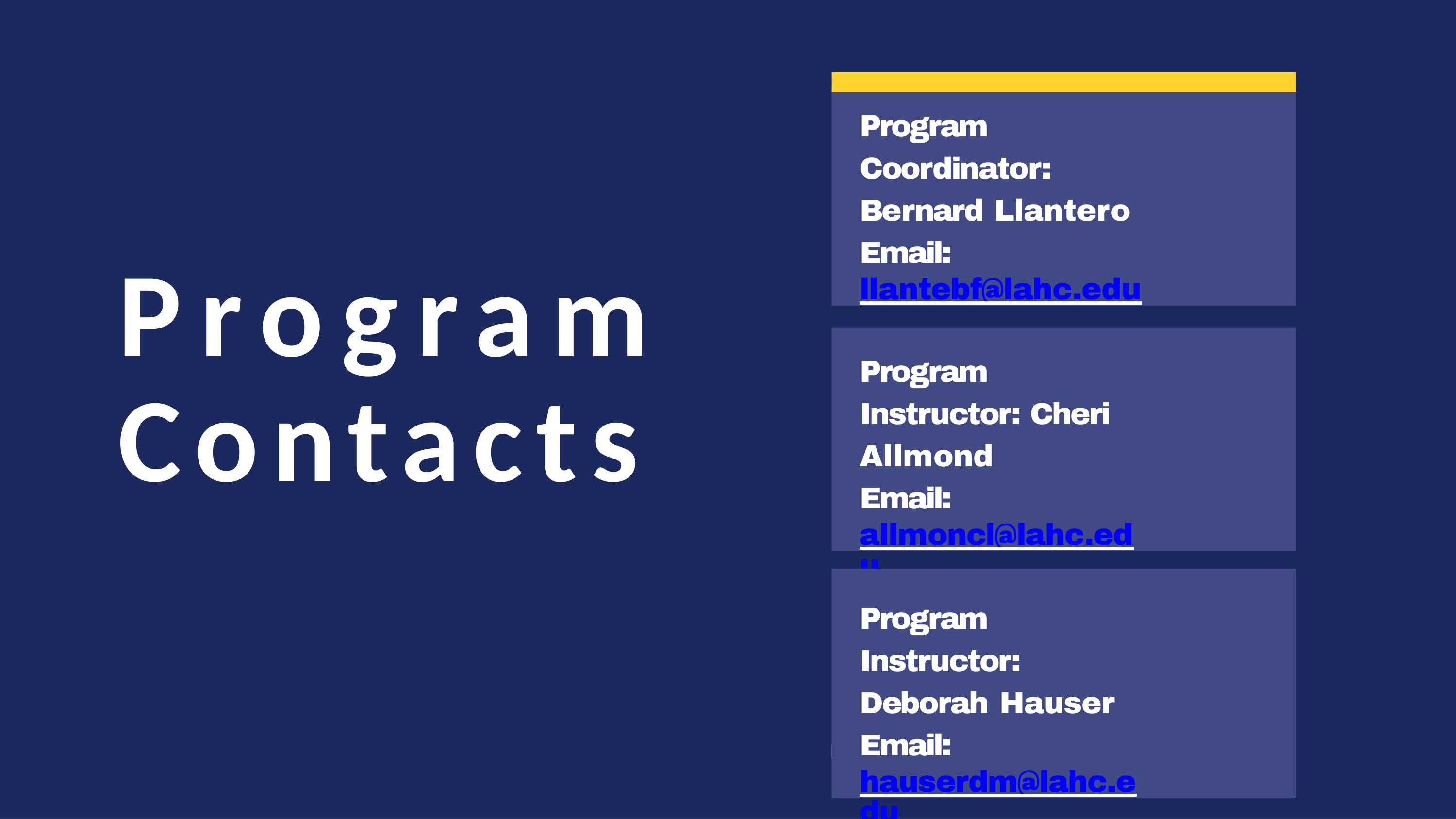

Program Coordinator: Bernard Llantero
Email: llantebf@lahc.edu
Program Contacts
Program Instructor: Cheri Allmond
Email: allmoncl@lahc.edu
Program Instructor: Deborah Hauser
Email: hauserdm@lahc.edu